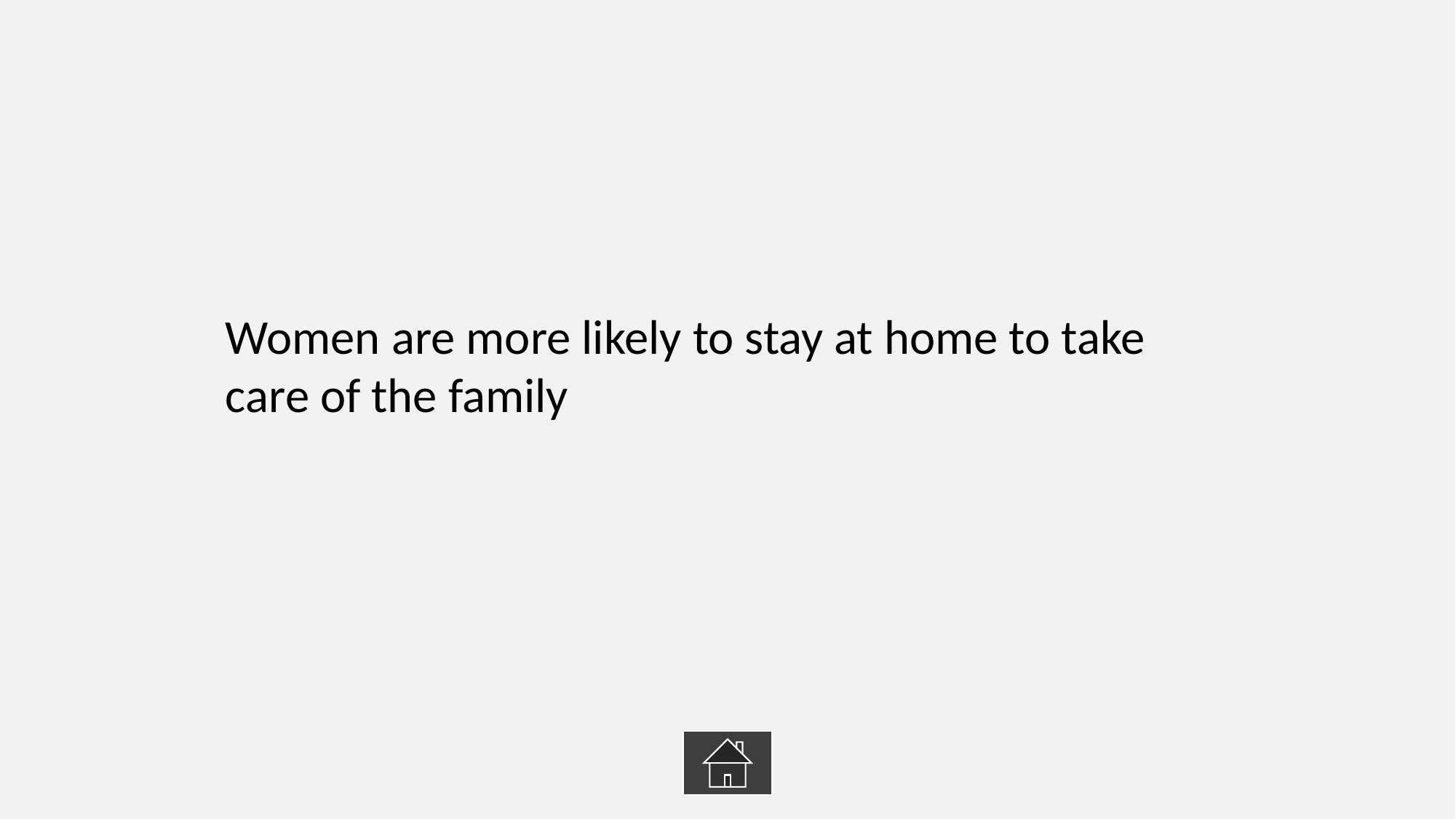

Women are more likely to stay at home to take care of the family